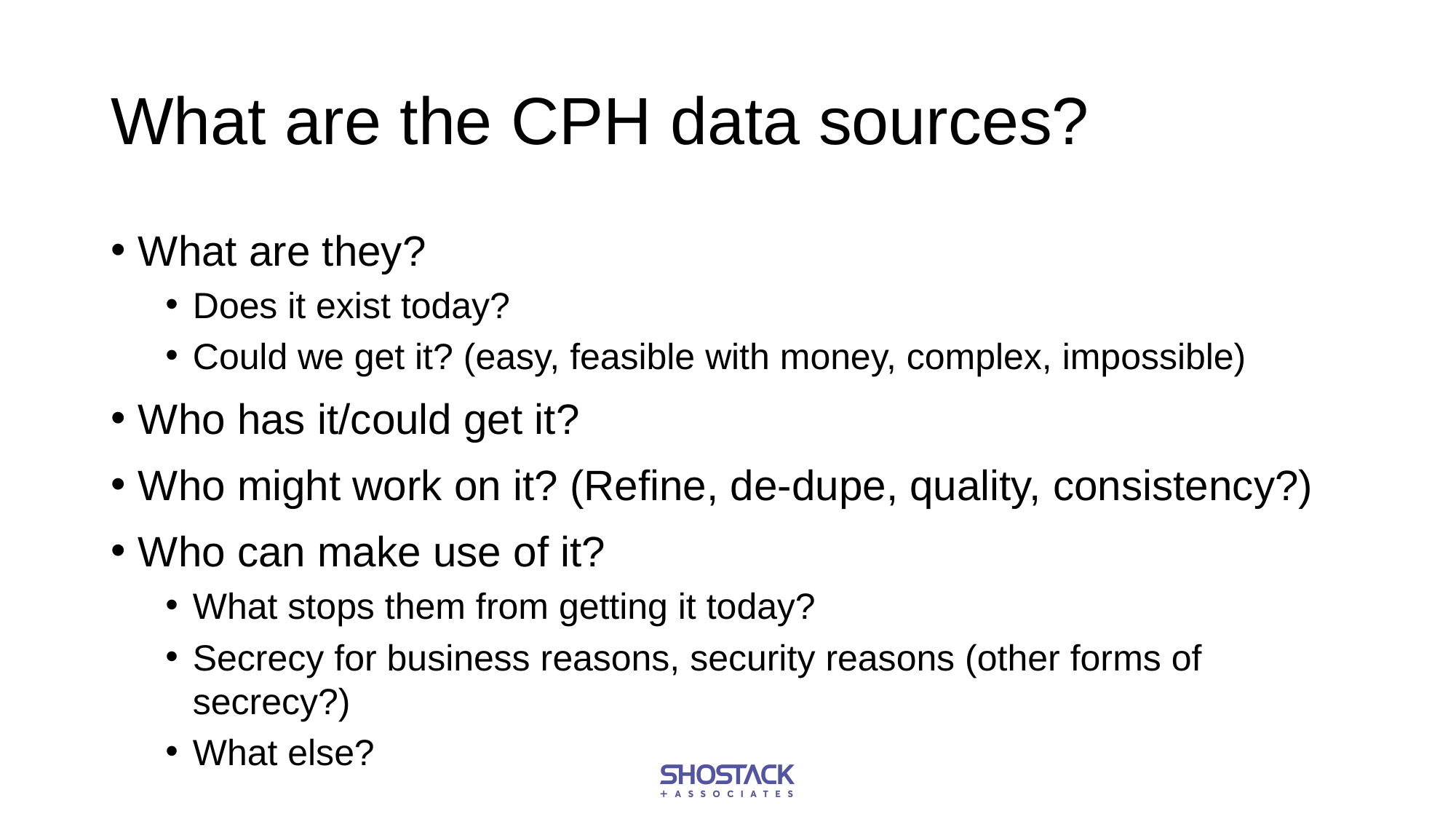

# What are the CPH data sources?
What are they?
Does it exist today?
Could we get it? (easy, feasible with money, complex, impossible)
Who has it/could get it?
Who might work on it? (Refine, de-dupe, quality, consistency?)
Who can make use of it?
What stops them from getting it today?
Secrecy for business reasons, security reasons (other forms of secrecy?)
What else?